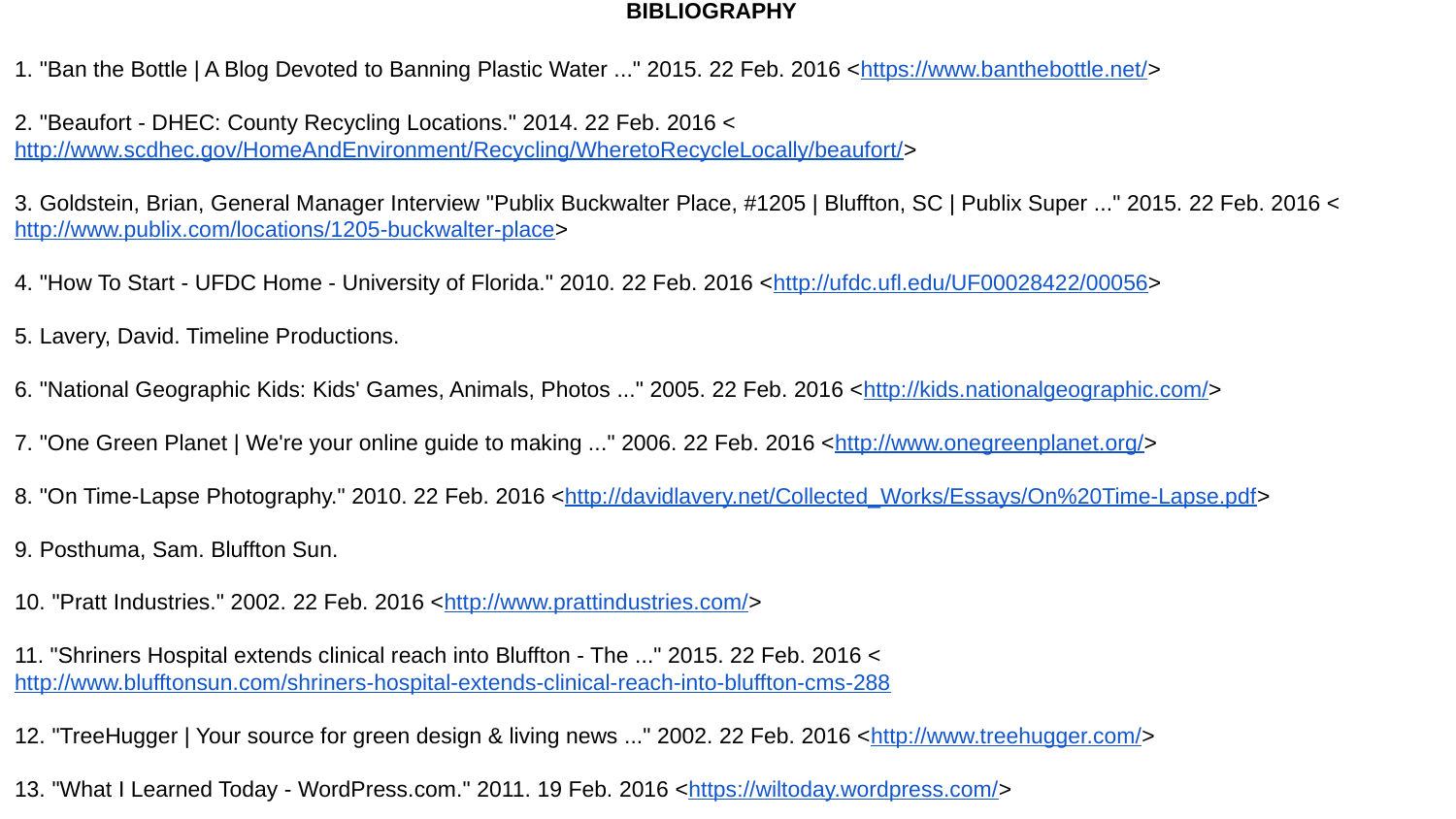

# BIBLIOGRAPHY
1. "Ban the Bottle | A Blog Devoted to Banning Plastic Water ..." 2015. 22 Feb. 2016 <https://www.banthebottle.net/>

2. "Beaufort - DHEC: County Recycling Locations." 2014. 22 Feb. 2016 <http://www.scdhec.gov/HomeAndEnvironment/Recycling/WheretoRecycleLocally/beaufort/>

3. Goldstein, Brian, General Manager Interview "Publix Buckwalter Place, #1205 | Bluffton, SC | Publix Super ..." 2015. 22 Feb. 2016 <http://www.publix.com/locations/1205-buckwalter-place>

4. "How To Start - UFDC Home - University of Florida." 2010. 22 Feb. 2016 <http://ufdc.ufl.edu/UF00028422/00056>

5. Lavery, David. Timeline Productions.

6. "National Geographic Kids: Kids' Games, Animals, Photos ..." 2005. 22 Feb. 2016 <http://kids.nationalgeographic.com/>

7. "One Green Planet | We're your online guide to making ..." 2006. 22 Feb. 2016 <http://www.onegreenplanet.org/>

8. "On Time‐Lapse Photography." 2010. 22 Feb. 2016 <http://davidlavery.net/Collected_Works/Essays/On%20Time-Lapse.pdf>

9. Posthuma, Sam. Bluffton Sun.

10. "Pratt Industries." 2002. 22 Feb. 2016 <http://www.prattindustries.com/>

11. "Shriners Hospital extends clinical reach into Bluffton - The ..." 2015. 22 Feb. 2016 <http://www.blufftonsun.com/shriners-hospital-extends-clinical-reach-into-bluffton-cms-288

12. "TreeHugger | Your source for green design & living news ..." 2002. 22 Feb. 2016 <http://www.treehugger.com/>

13. "What I Learned Today - WordPress.com." 2011. 19 Feb. 2016 <https://wiltoday.wordpress.com/>